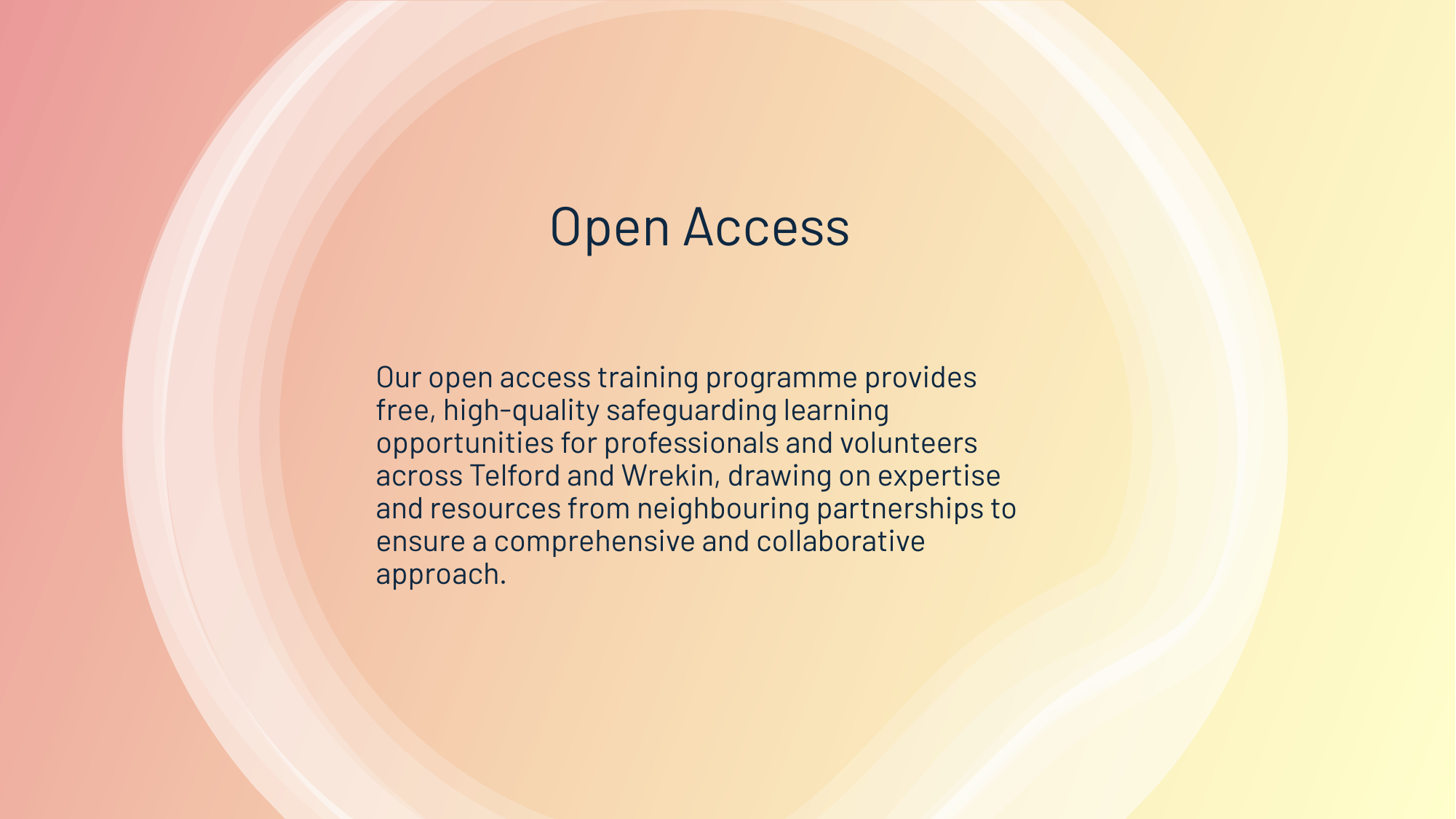

# Open Access
Our open access training programme provides free, high-quality safeguarding learning opportunities for professionals and volunteers across Telford and Wrekin, drawing on expertise and resources from neighbouring partnerships to ensure a comprehensive and collaborative approach.